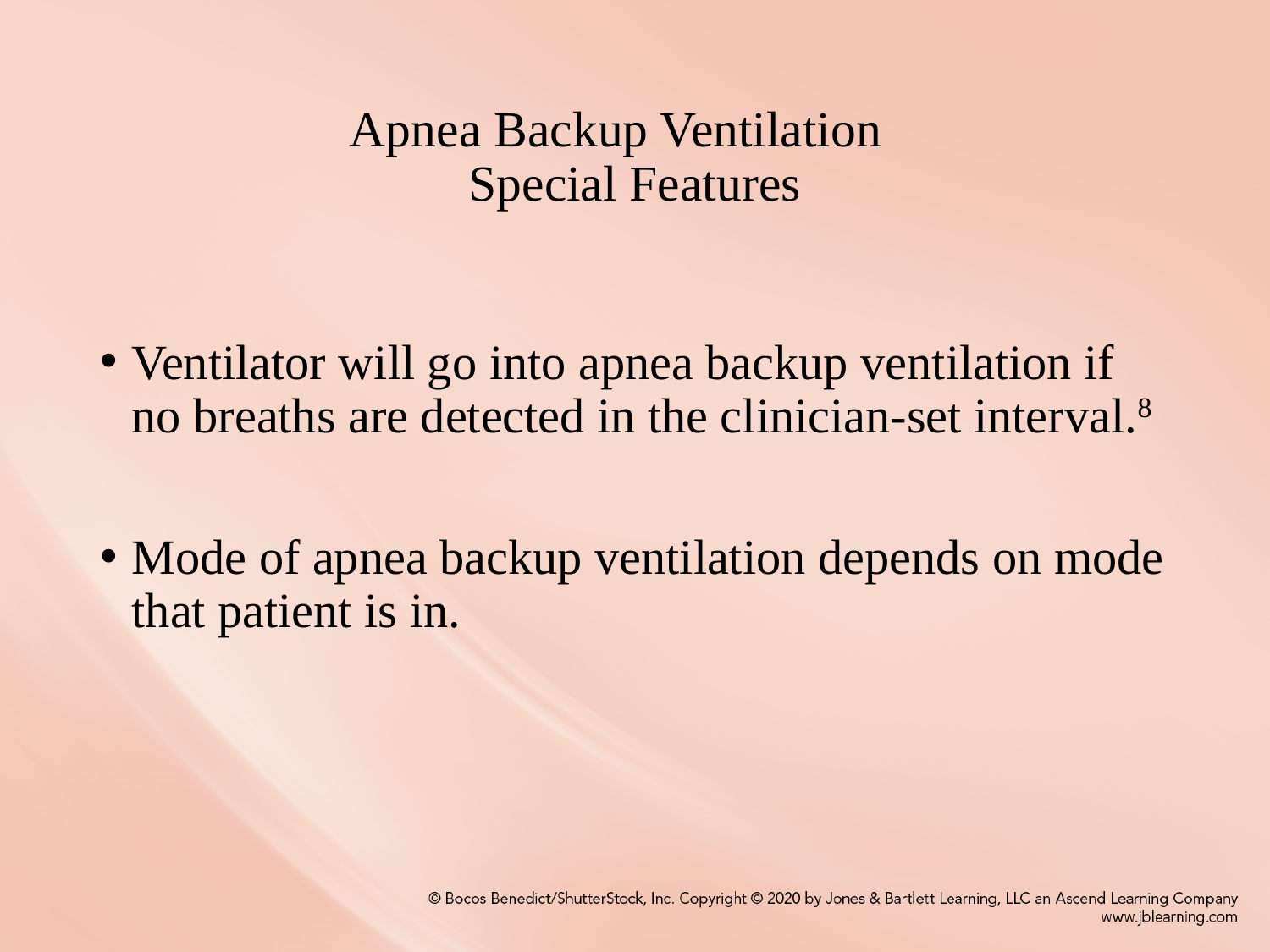

# Apnea Backup Ventilation    Special Features
Ventilator will go into apnea backup ventilation if no breaths are detected in the clinician-set interval.8

Mode of apnea backup ventilation depends on mode that patient is in.